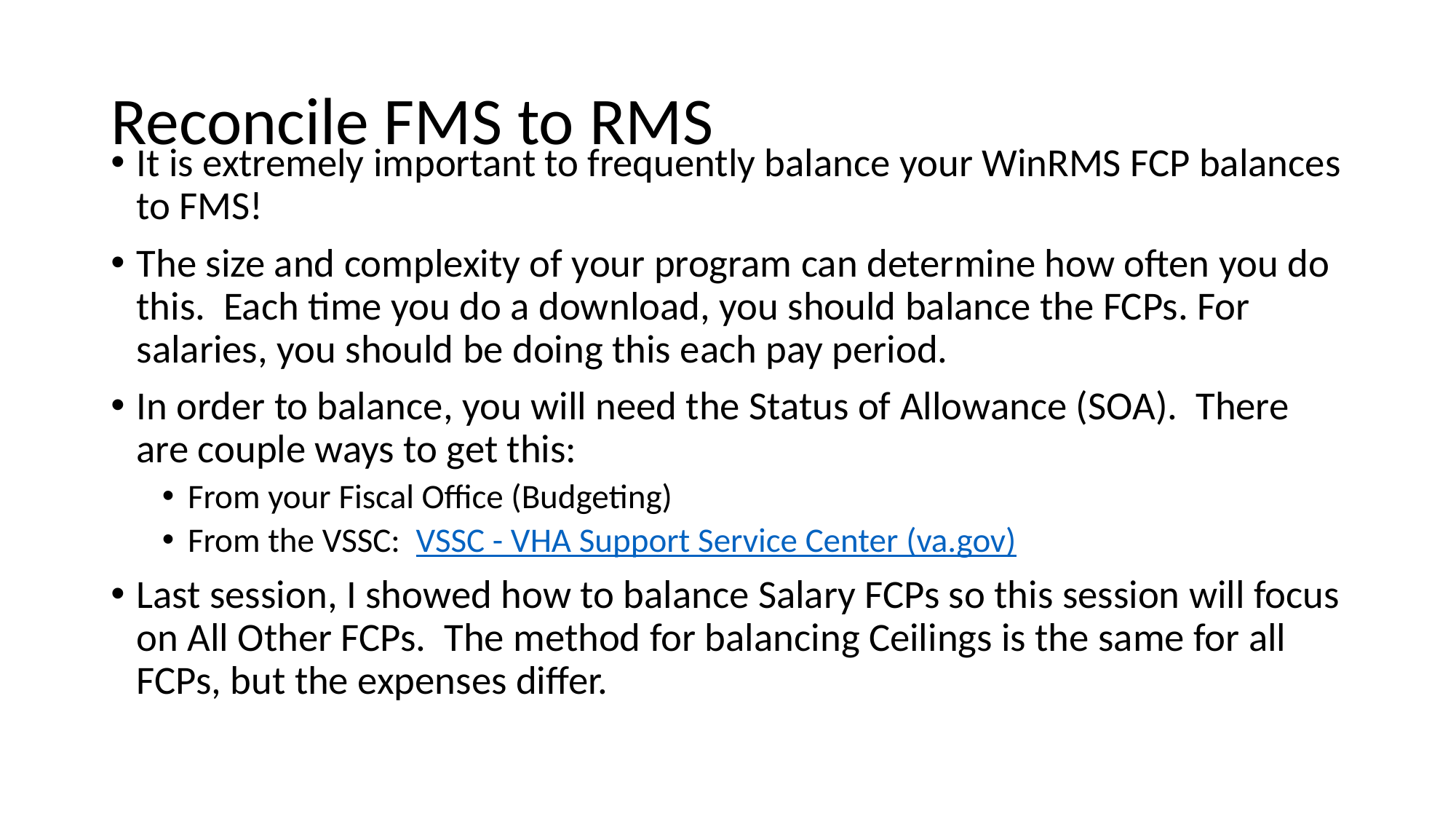

# Reconcile FMS to RMS
It is extremely important to frequently balance your WinRMS FCP balances to FMS!
The size and complexity of your program can determine how often you do this.  Each time you do a download, you should balance the FCPs. For salaries, you should be doing this each pay period.
In order to balance, you will need the Status of Allowance (SOA).  There are couple ways to get this:
From your Fiscal Office (Budgeting)
From the VSSC:  VSSC - VHA Support Service Center (va.gov)
Last session, I showed how to balance Salary FCPs so this session will focus on All Other FCPs.  The method for balancing Ceilings is the same for all FCPs, but the expenses differ.